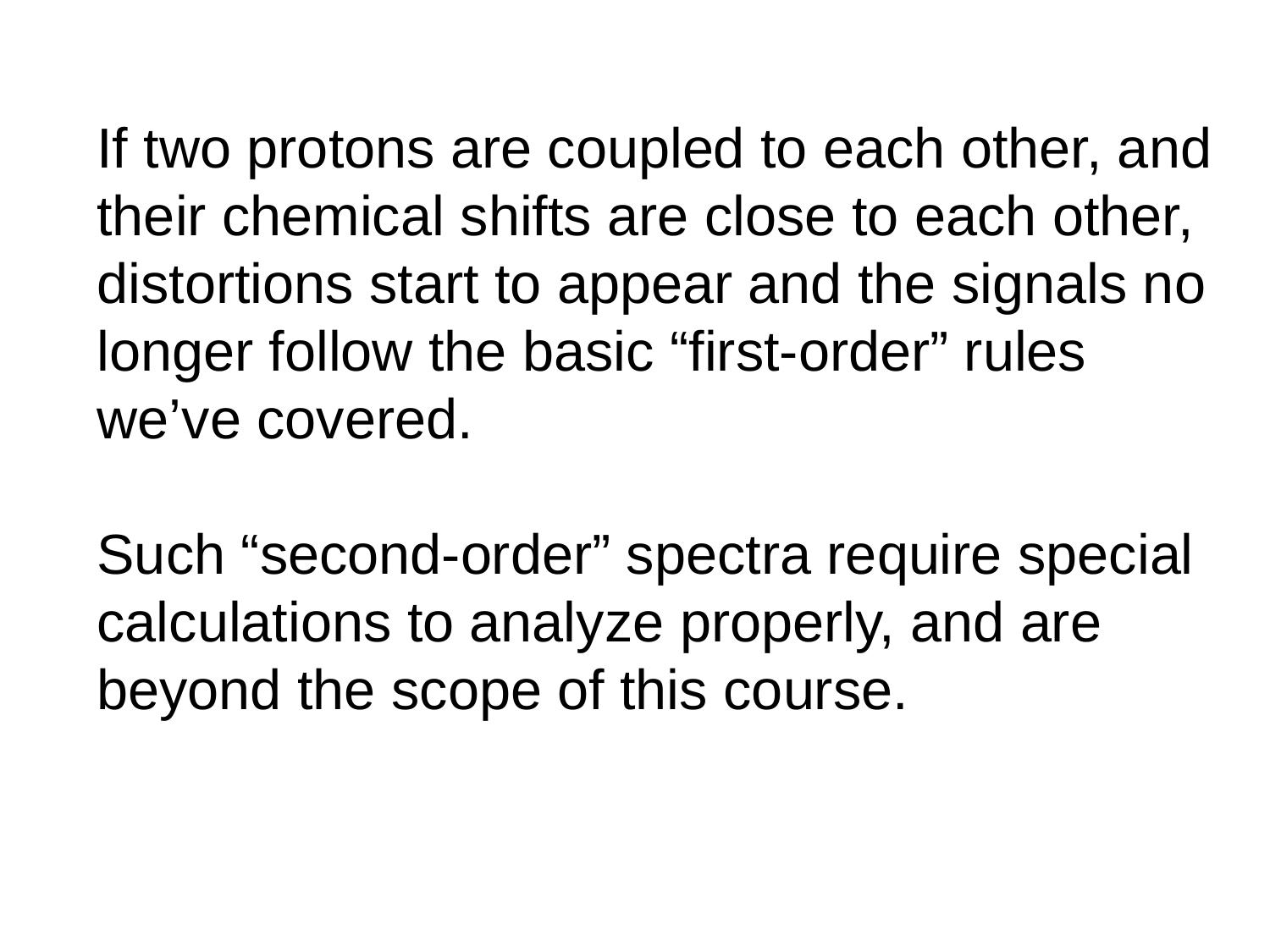

If two protons are coupled to each other, and their chemical shifts are close to each other, distortions start to appear and the signals no longer follow the basic “first-order” rules we’ve covered.

Such “second-order” spectra require special calculations to analyze properly, and are beyond the scope of this course.